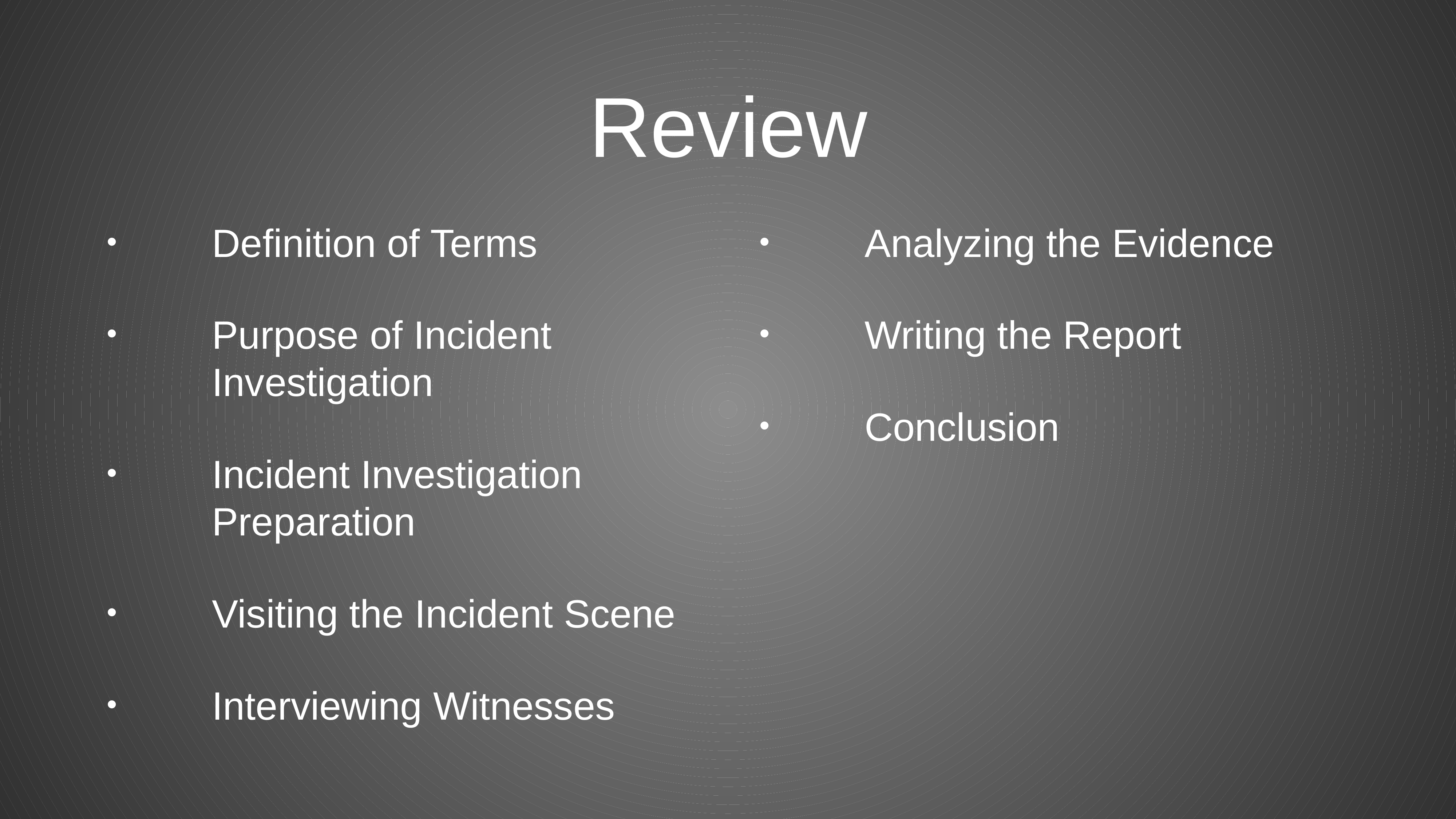

# Review
Definition of Terms
Purpose of Incident Investigation
Incident Investigation Preparation
Visiting the Incident Scene
Interviewing Witnesses
Analyzing the Evidence
Writing the Report
Conclusion